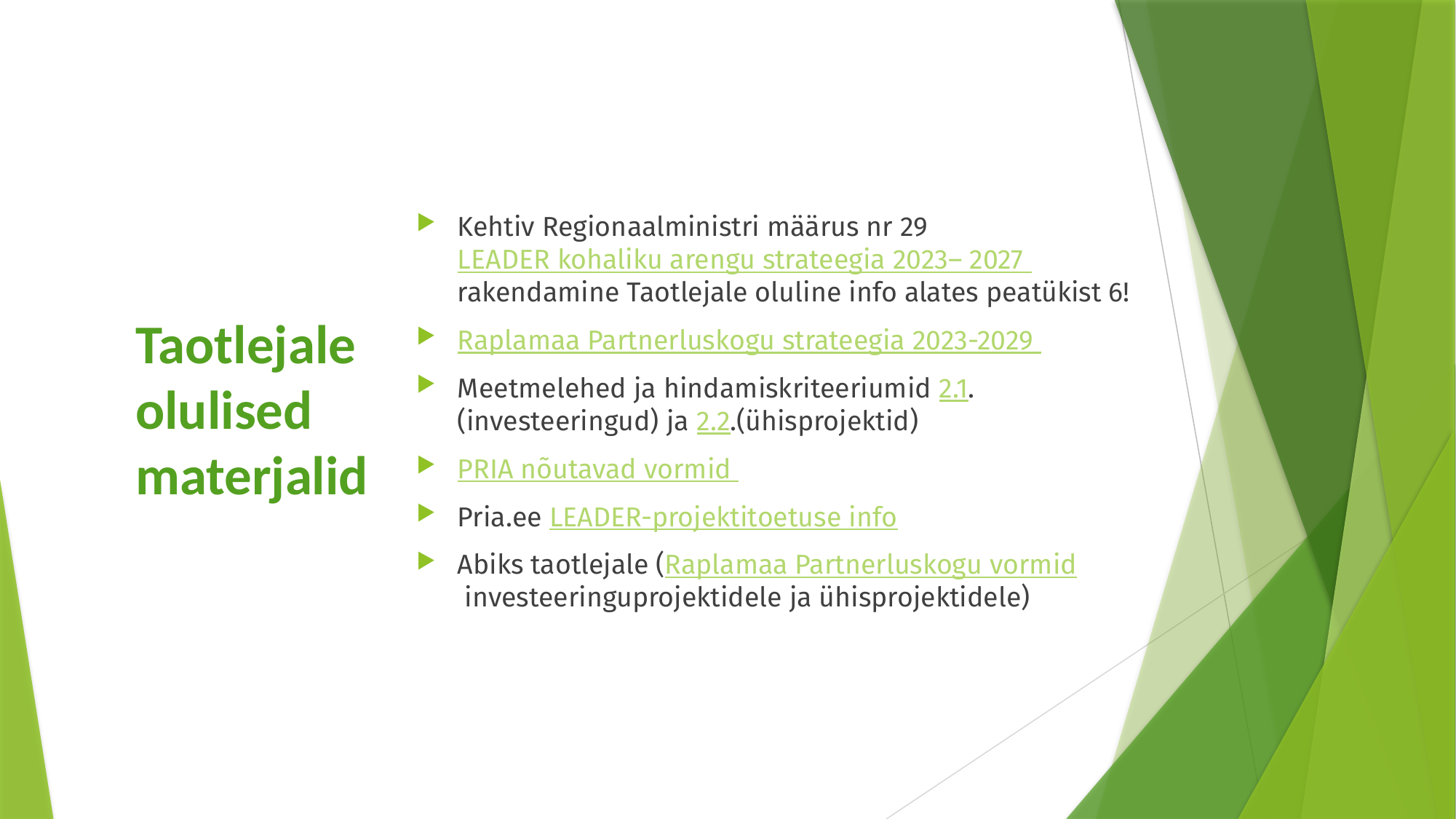

Kehtiv Regionaalministri määrus nr 29 LEADER kohaliku arengu strateegia 2023– 2027 rakendamine Taotlejale oluline info alates peatükist 6!
Raplamaa Partnerluskogu strateegia 2023-2029
Meetmelehed ja hindamiskriteeriumid 2.1. (investeeringud) ja 2.2.(ühisprojektid)
PRIA nõutavad vormid
Pria.ee LEADER-projektitoetuse info
Abiks taotlejale (Raplamaa Partnerluskogu vormid investeeringuprojektidele ja ühisprojektidele)
# Taotlejale olulised materjalid